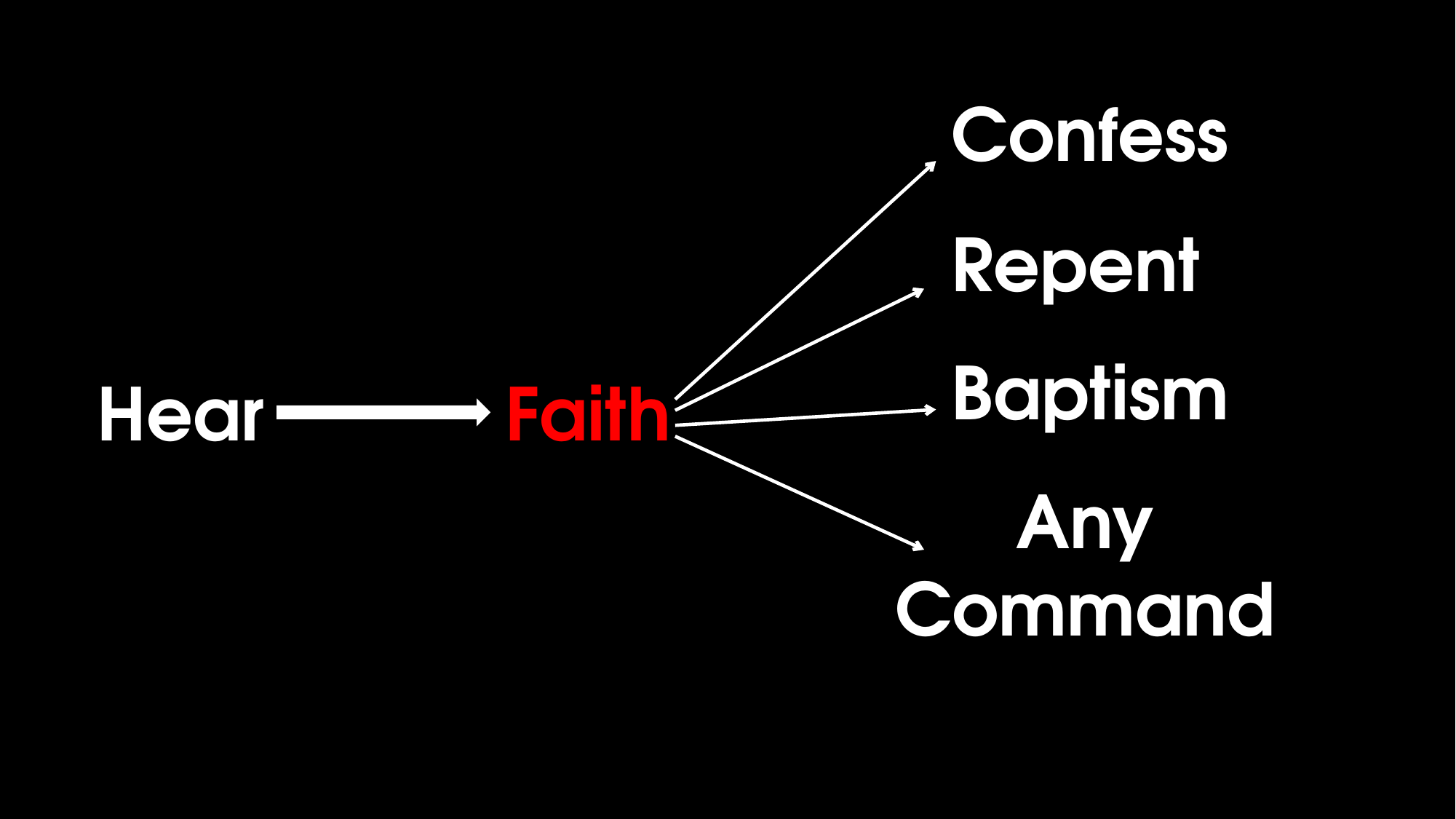

Confess
Repent
Baptism
Hear
Faith

Any Command